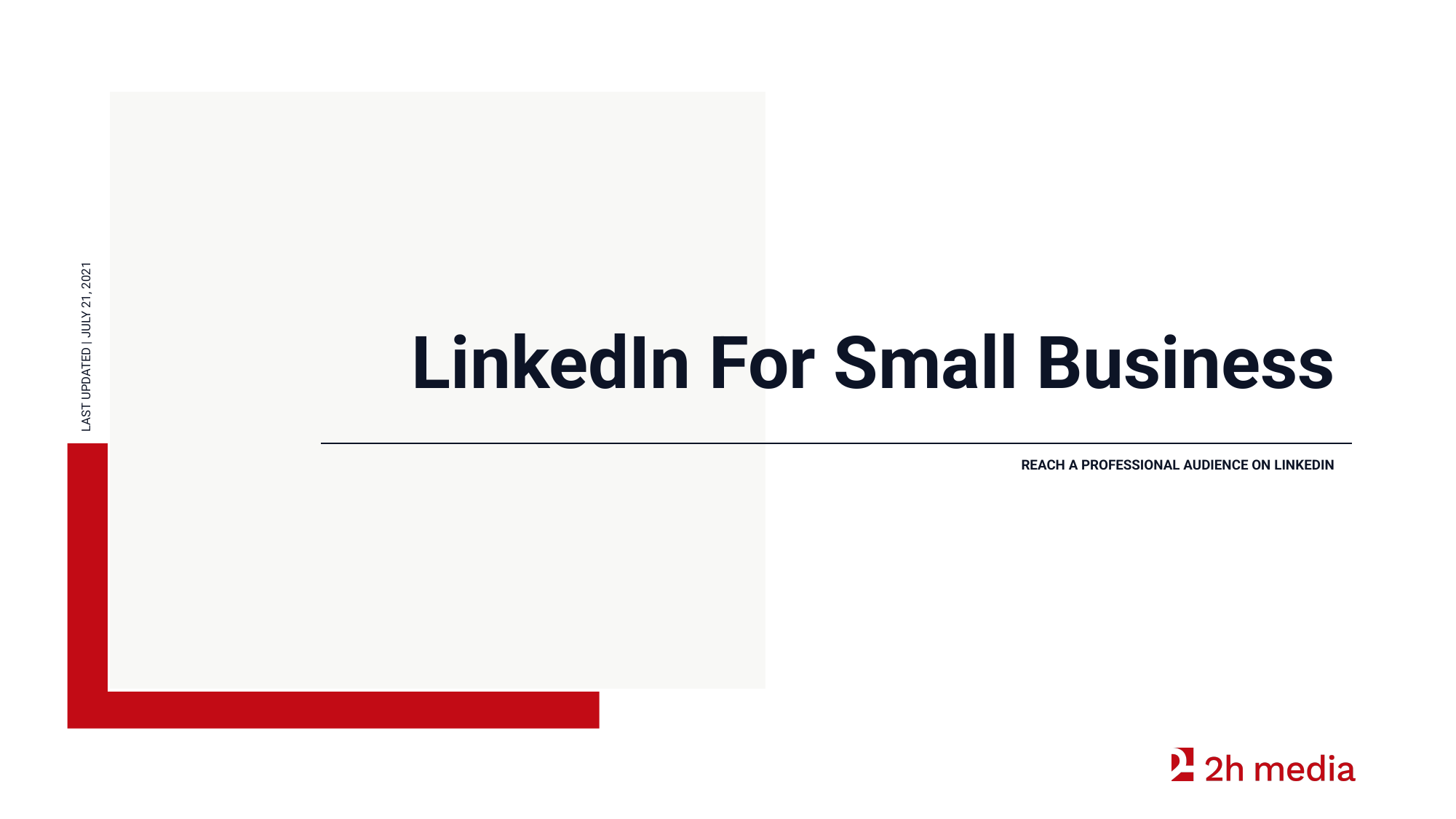

LAST UPDATED | JULY 21, 2021
# LinkedIn For Small Business
REACH A PROFESSIONAL AUDIENCE ON LINKEDIN